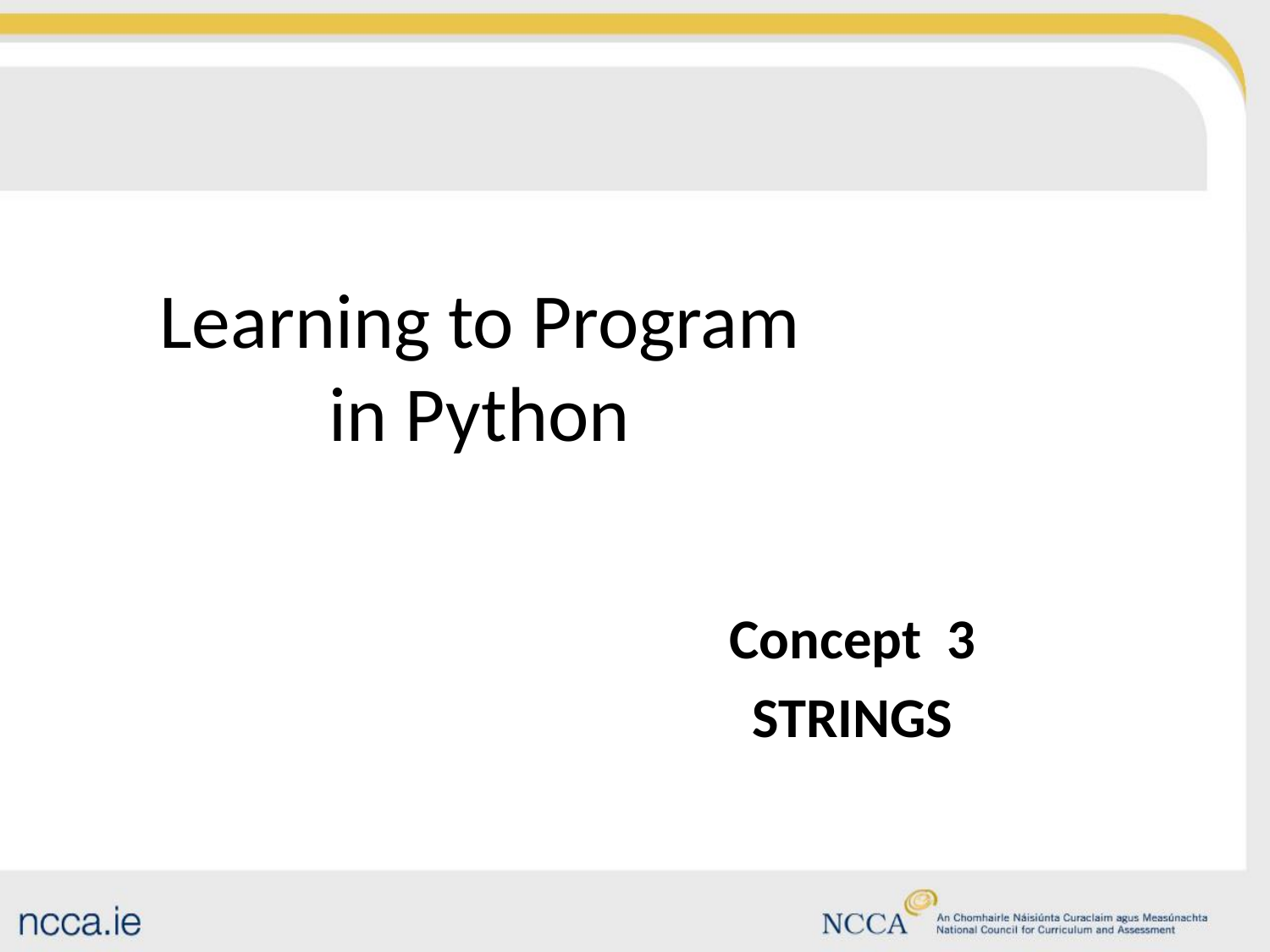

Learning to Program
in Python
Concept  3
STRINGS